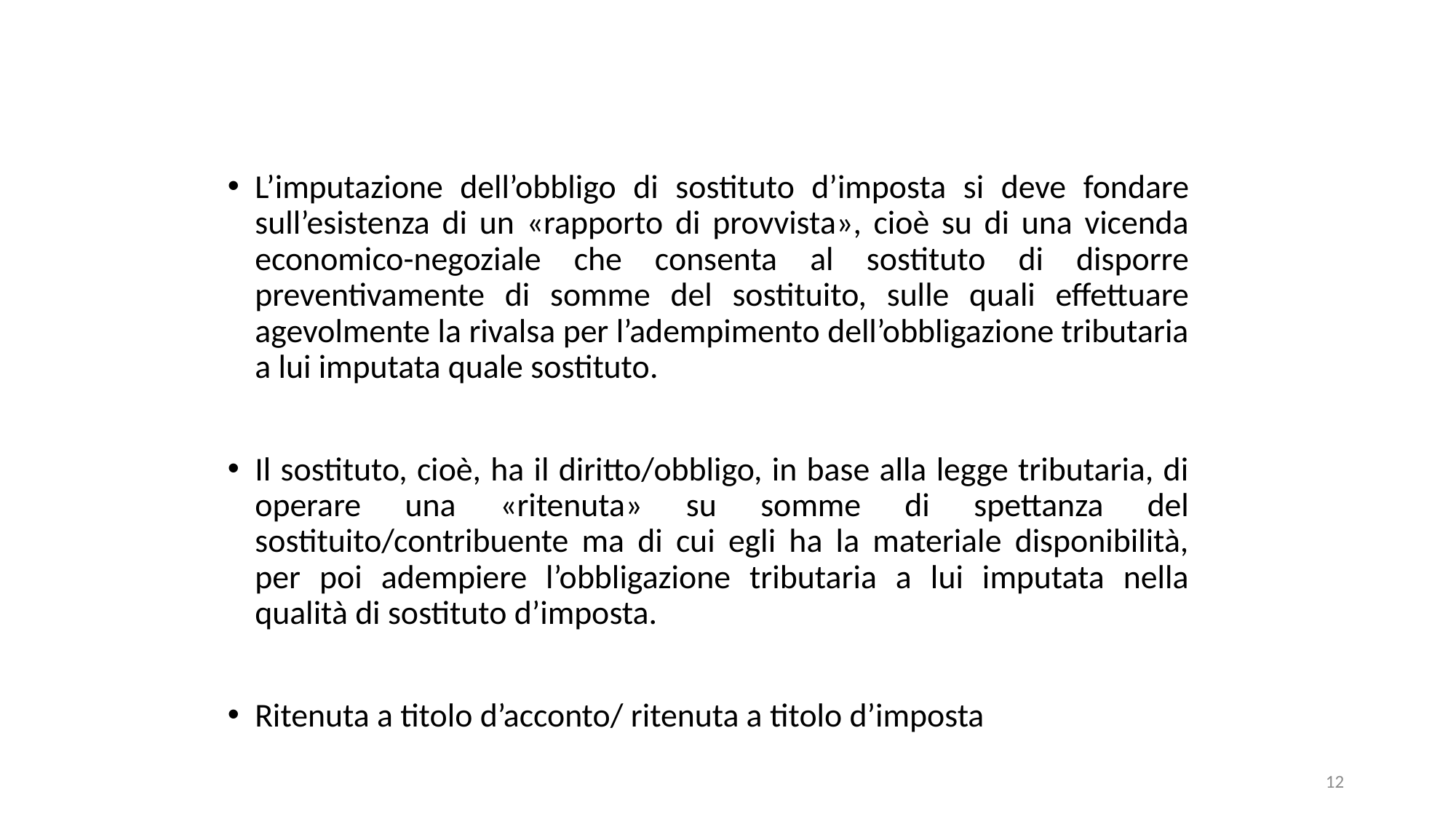

L’imputazione dell’obbligo di sostituto d’imposta si deve fondare sull’esistenza di un «rapporto di provvista», cioè su di una vicenda economico-negoziale che consenta al sostituto di disporre preventivamente di somme del sostituito, sulle quali effettuare agevolmente la rivalsa per l’adempimento dell’obbligazione tributaria a lui imputata quale sostituto.

Il sostituto, cioè, ha il diritto/obbligo, in base alla legge tributaria, di operare una «ritenuta» su somme di spettanza del sostituito/contribuente ma di cui egli ha la materiale disponibilità, per poi adempiere l’obbligazione tributaria a lui imputata nella qualità di sostituto d’imposta.

Ritenuta a titolo d’acconto/ ritenuta a titolo d’imposta
12